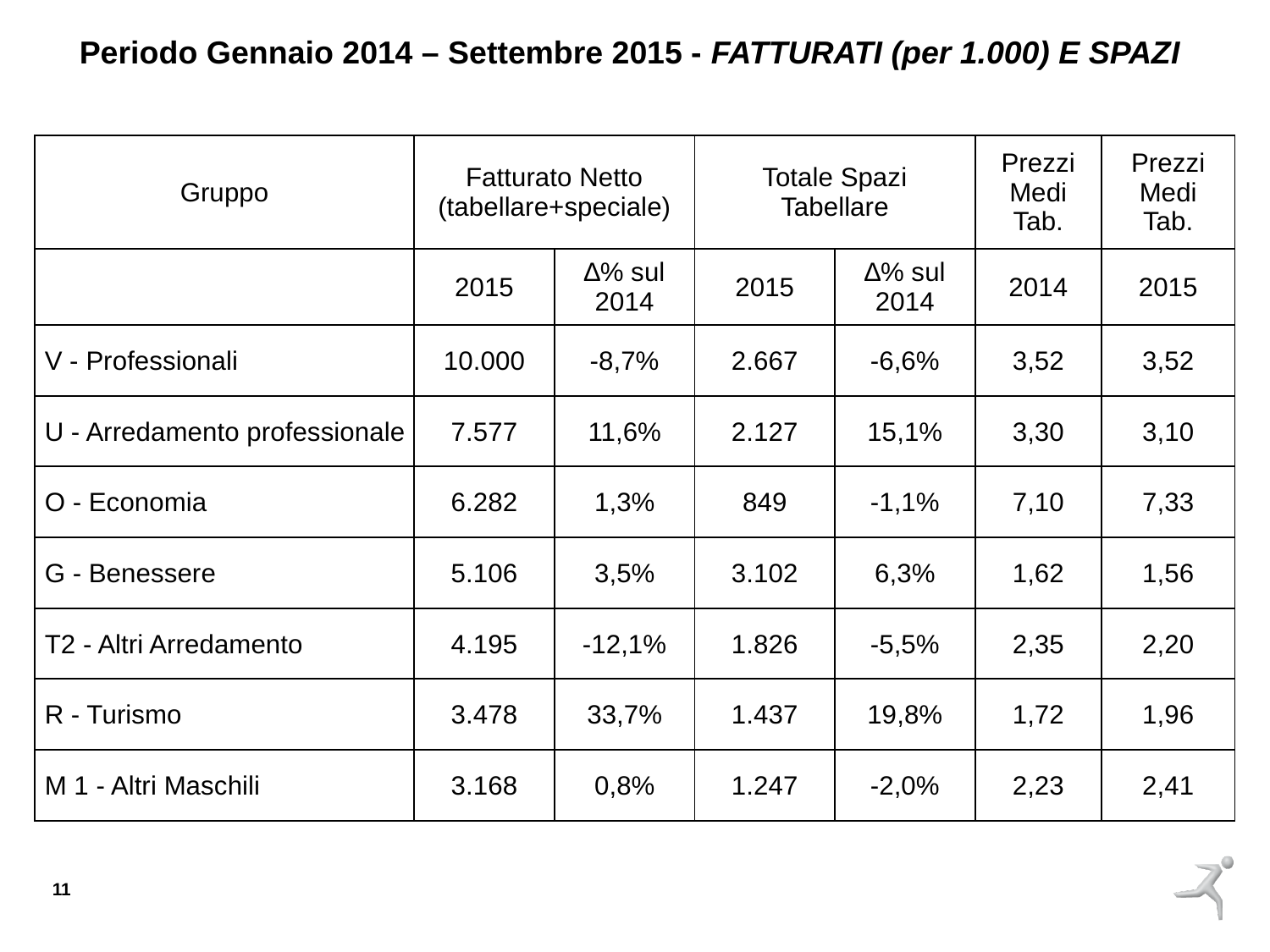

Periodo Gennaio 2014 – Settembre 2015 - FATTURATI (per 1.000) E SPAZI

| Gruppo | Fatturato Netto (tabellare+speciale) |  | Totale Spazi Tabellare |  | Prezzi Medi Tab. | Prezzi Medi Tab. |
| --- | --- | --- | --- | --- | --- | --- |
|  | 2015 | ∆% sul 2014 | 2015 | ∆% sul 2014 | 2014 | 2015 |
| V - Professionali | 10.000 | -8,7% | 2.667 | -6,6% | 3,52 | 3,52 |
| U - Arredamento professionale | 7.577 | 11,6% | 2.127 | 15,1% | 3,30 | 3,10 |
| O - Economia | 6.282 | 1,3% | 849 | -1,1% | 7,10 | 7,33 |
| G - Benessere | 5.106 | 3,5% | 3.102 | 6,3% | 1,62 | 1,56 |
| T2 - Altri Arredamento | 4.195 | -12,1% | 1.826 | -5,5% | 2,35 | 2,20 |
| R - Turismo | 3.478 | 33,7% | 1.437 | 19,8% | 1,72 | 1,96 |
| M 1 - Altri Maschili | 3.168 | 0,8% | 1.247 | -2,0% | 2,23 | 2,41 |